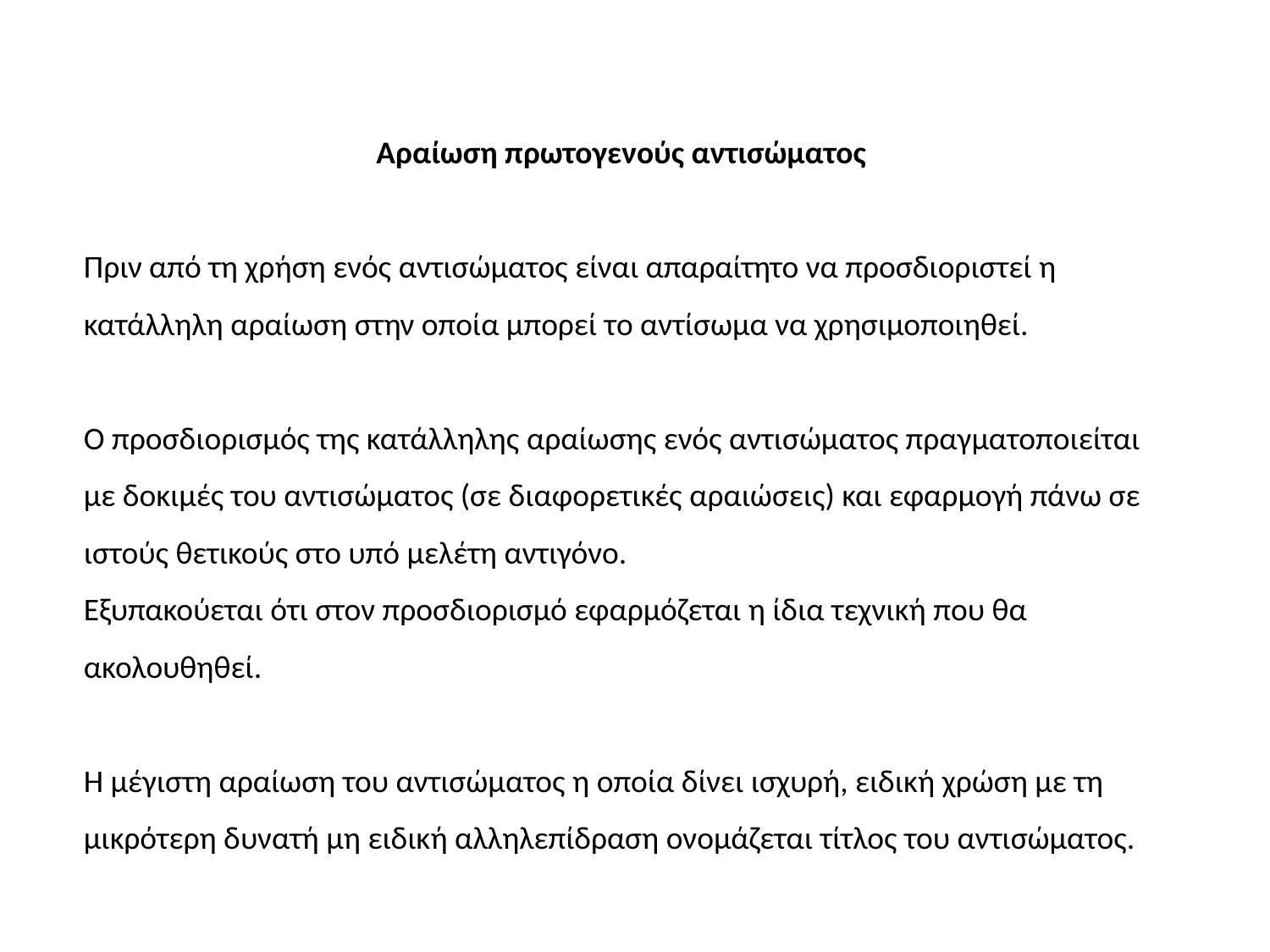

Αραίωση πρωτογενούς αντισώματος

Πριν από τη χρήση ενός αντισώματος είναι απαραίτητο να προσδιοριστεί η κατάλληλη αραίωση στην οποία μπορεί το αντίσωμα να χρησιμοποιηθεί.

Ο προσδιορισμός της κατάλληλης αραίωσης ενός αντισώματος πραγματοποιείται με δοκιμές του αντισώματος (σε διαφορετικές αραιώσεις) και εφαρμογή πάνω σε ιστούς θετικούς στο υπό μελέτη αντιγόνο.
Εξυπακούεται ότι στον προσδιορισμό εφαρμόζεται η ίδια τεχνική που θα ακολουθηθεί.

Η μέγιστη αραίωση του αντισώματος η οποία δίνει ισχυρή, ειδική χρώση με τη μικρότερη δυνατή μη ειδική αλληλεπίδραση ονομάζεται τίτλος του αντισώματος.